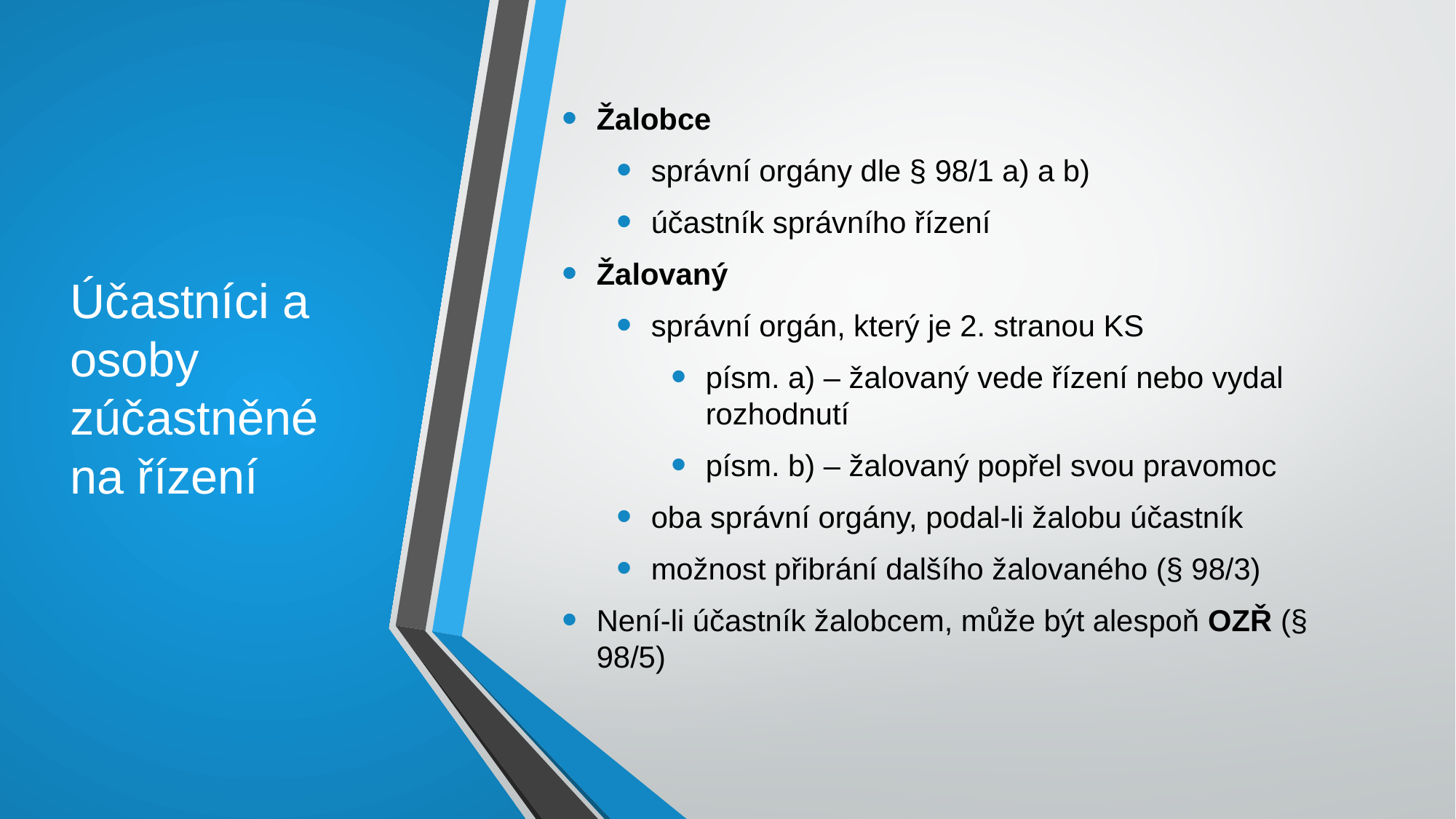

# Účastníci a osoby zúčastněné na řízení
Žalobce
správní orgány dle § 98/1 a) a b)
účastník správního řízení
Žalovaný
správní orgán, který je 2. stranou KS
písm. a) – žalovaný vede řízení nebo vydal rozhodnutí
písm. b) – žalovaný popřel svou pravomoc
oba správní orgány, podal-li žalobu účastník
možnost přibrání dalšího žalovaného (§ 98/3)
Není-li účastník žalobcem, může být alespoň OZŘ (§ 98/5)